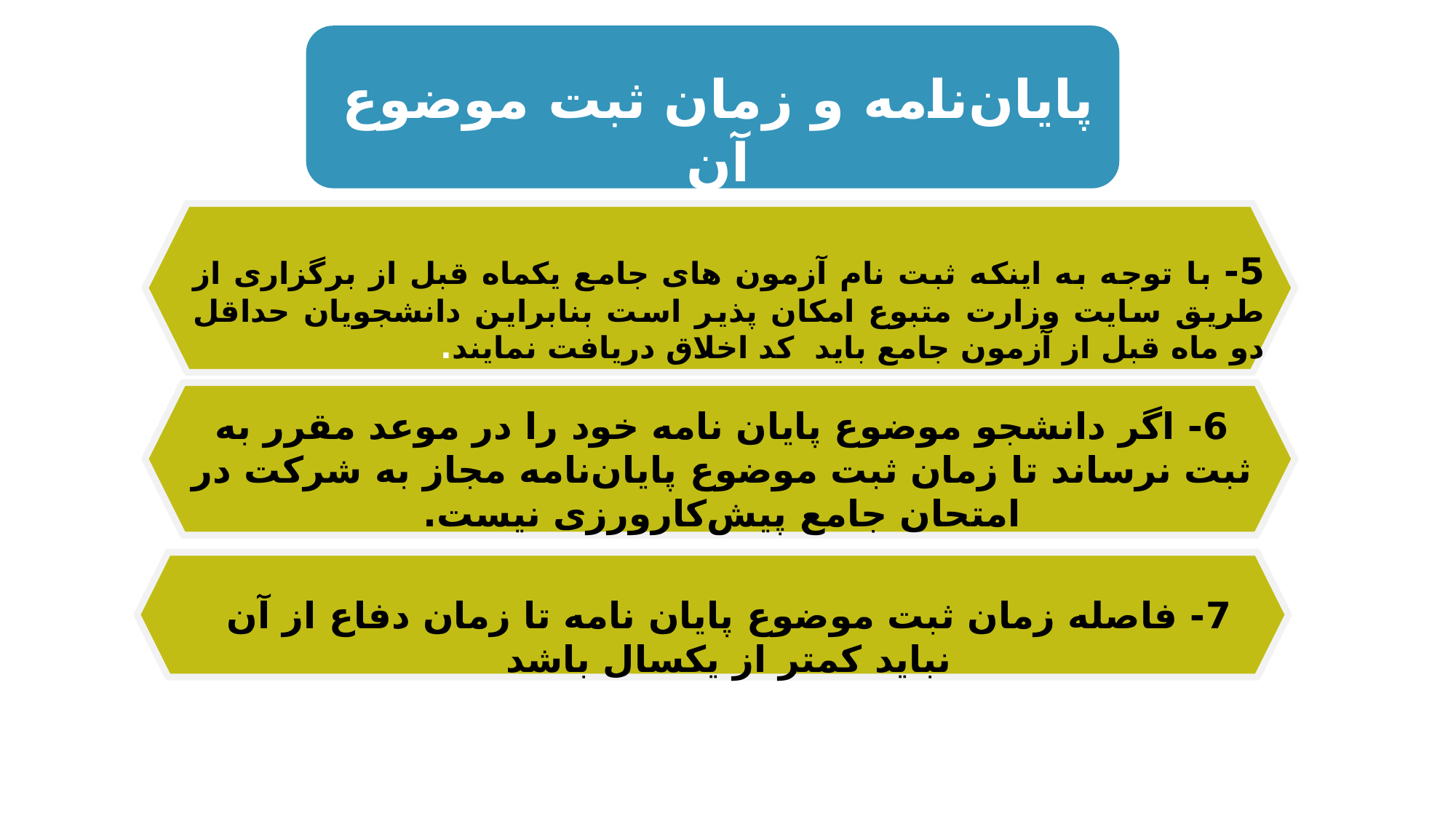

پایان‌نامه و زمان ثبت موضوع آن

5- با توجه به اینکه ثبت نام آزمون های جامع یکماه قبل از برگزاری از طریق سایت وزارت متبوع امکان پذیر است بنابراین دانشجویان حداقل دو ماه قبل از آزمون جامع باید  کد اخلاق دریافت نمایند.

6- اگر دانشجو موضوع پایان نامه خود را در موعد مقرر به ثبت نرساند تا زمان ثبت موضوع پایان‌نامه مجاز به شرکت در امتحان جامع پیش‌کارورزی نیست.

7- فاصله زمان ثبت موضوع پایان نامه تا زمان دفاع از آن نباید کمتر از یکسال باشد